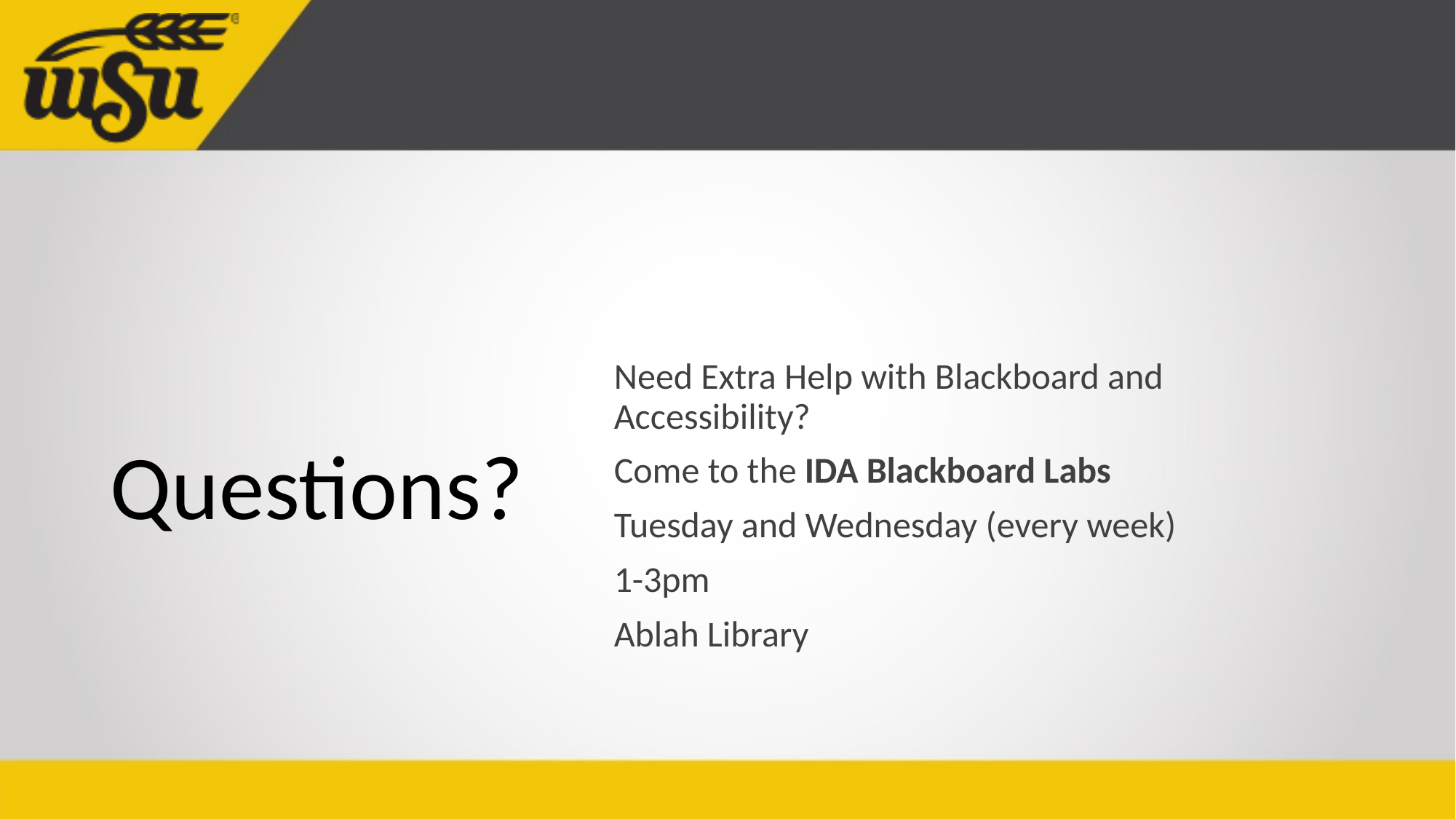

# Questions?
Need Extra Help with Blackboard and Accessibility?
Come to the IDA Blackboard Labs
Tuesday and Wednesday (every week)
1-3pm
Ablah Library